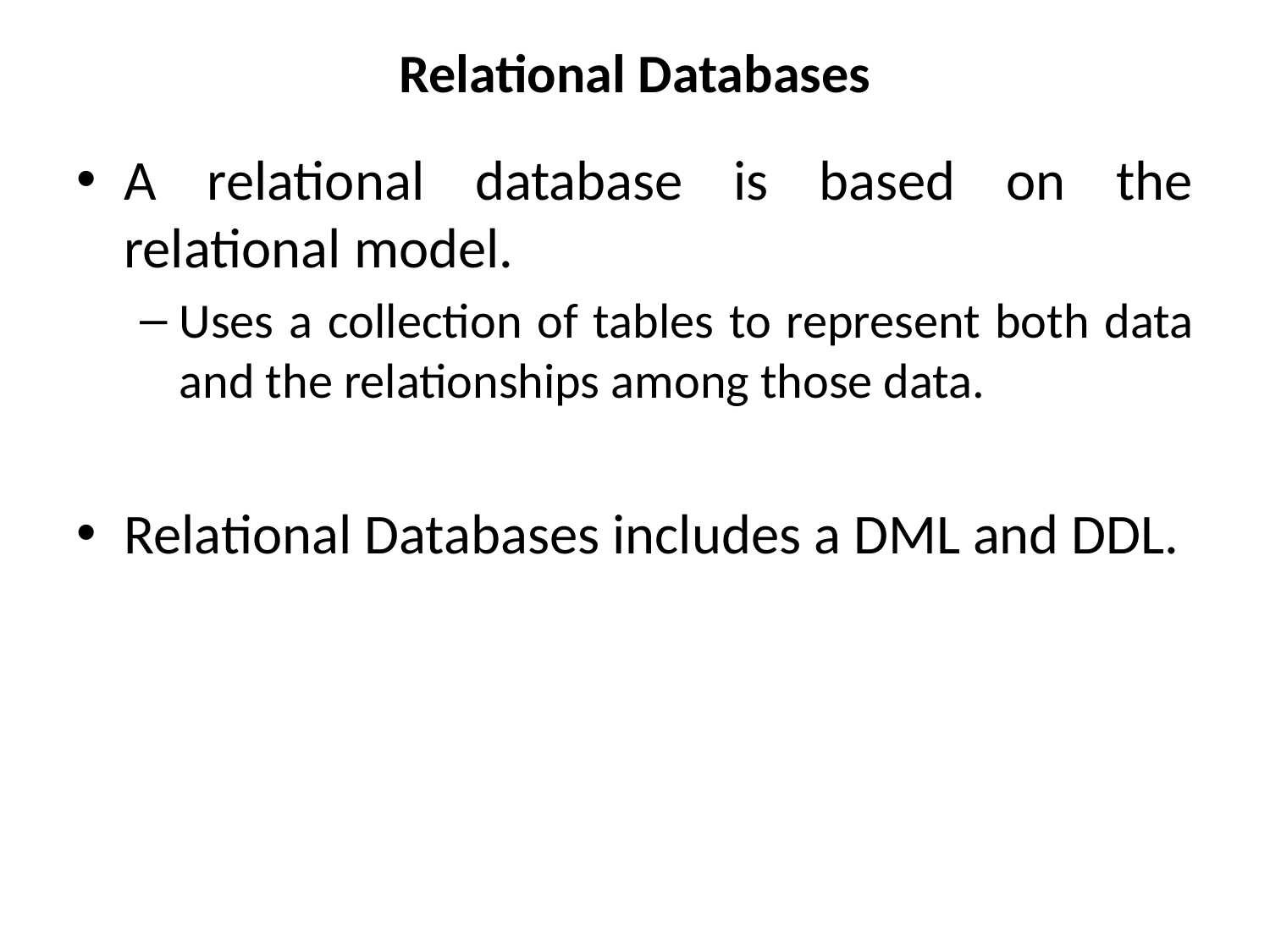

# Relational Databases
A relational database is based on the relational model.
Uses a collection of tables to represent both data and the relationships among those data.

Relational Databases includes a DML and DDL.